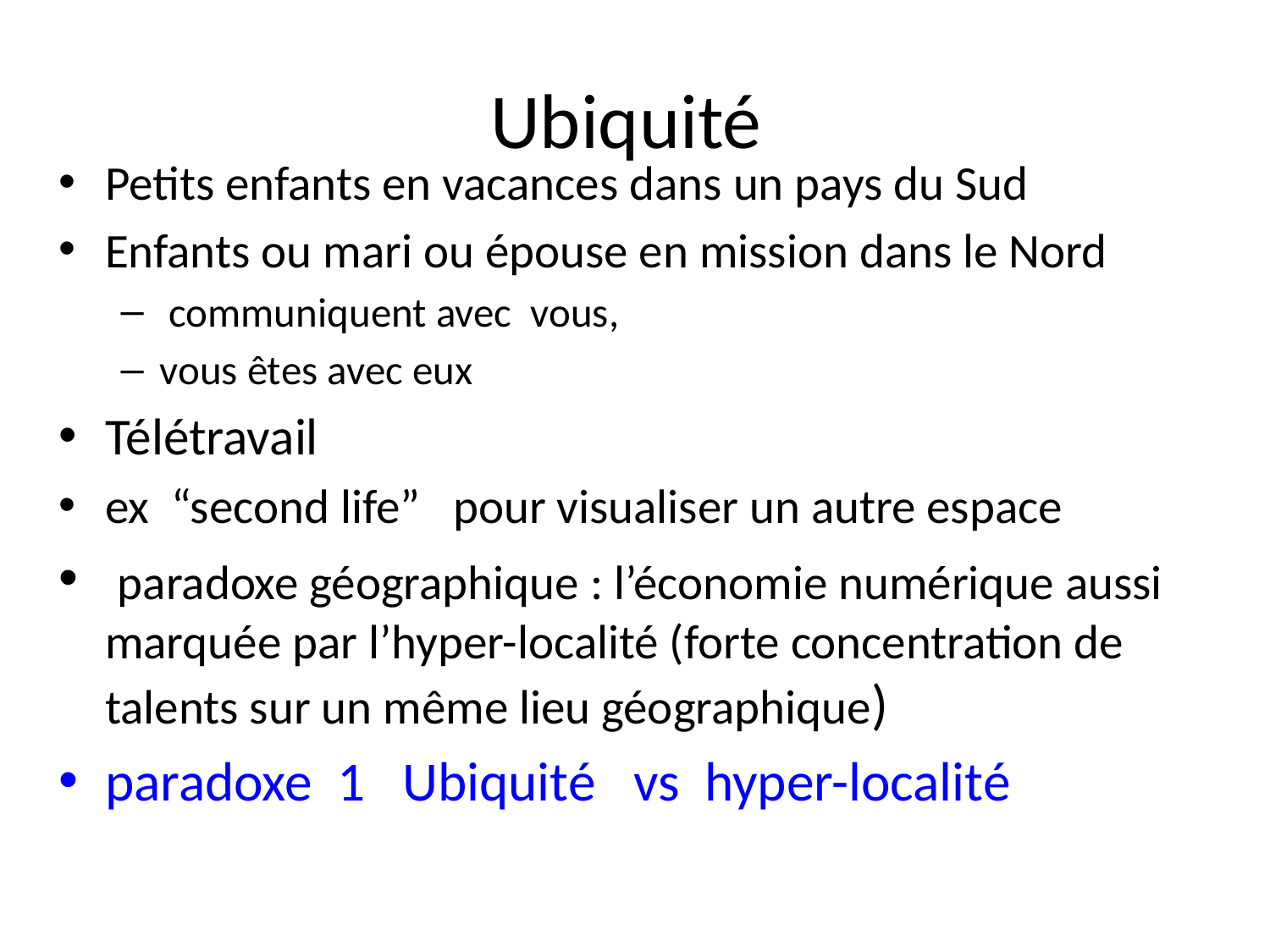

# Ubiquité
Petits enfants en vacances dans un pays du Sud
Enfants ou mari ou épouse en mission dans le Nord
 communiquent avec  vous,
vous êtes avec eux
Télétravail
ex  “second life”   pour visualiser un autre espace
 paradoxe géographique : l’économie numérique aussi marquée par l’hyper-localité (forte concentration de talents sur un même lieu géographique)
paradoxe  1   Ubiquité   vs  hyper-localité